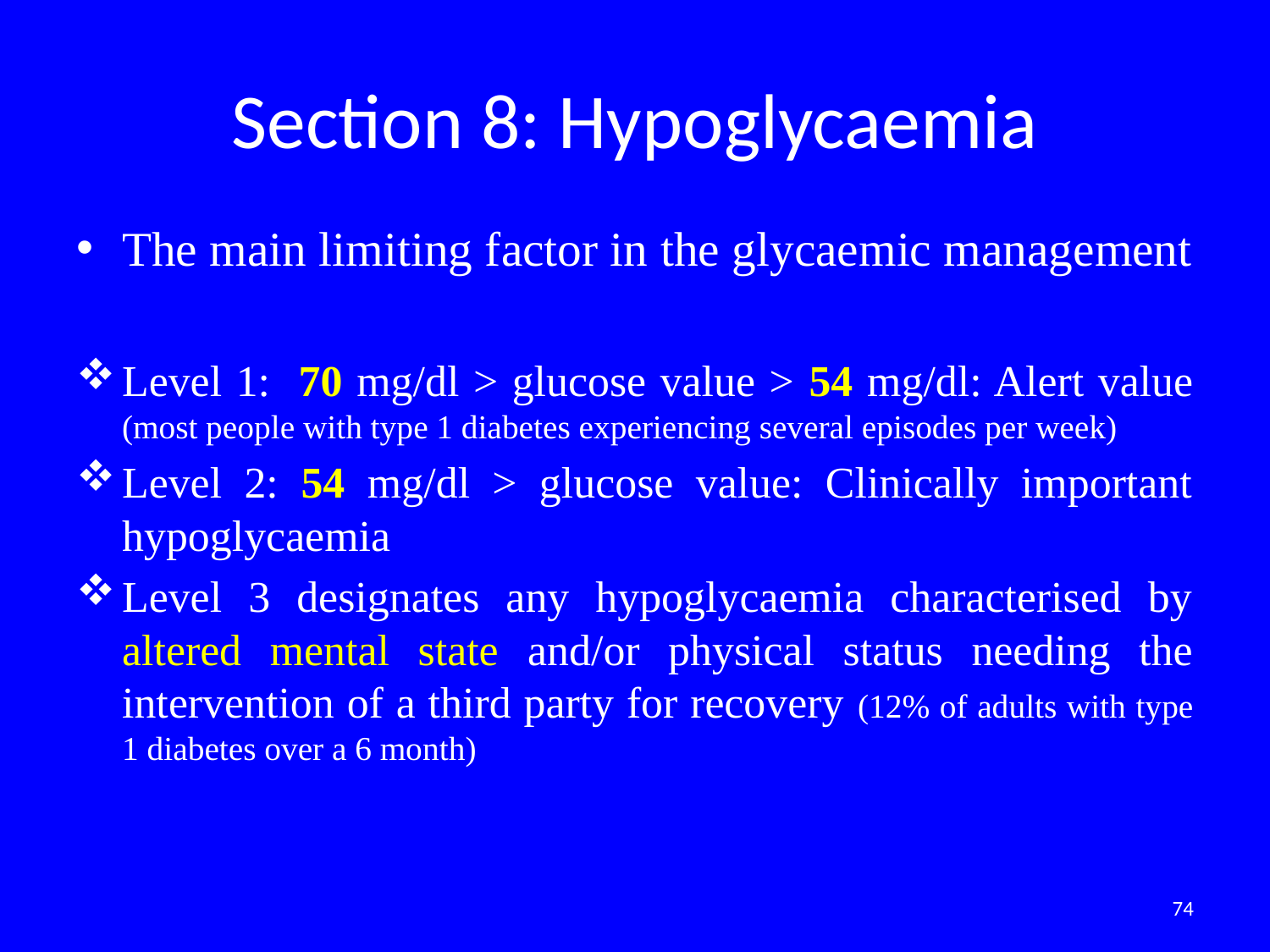

# Section 8: Hypoglycaemia
The main limiting factor in the glycaemic management

Level 1:  70 mg/dl > glucose value > 54 mg/dl: Alert value (most people with type 1 diabetes experiencing several episodes per week)
Level 2: 54 mg/dl > glucose value: Clinically important hypoglycaemia
Level 3 designates any hypoglycaemia characterised by altered mental state and/or physical status needing the intervention of a third party for recovery (12% of adults with type 1 diabetes over a 6 month)

74